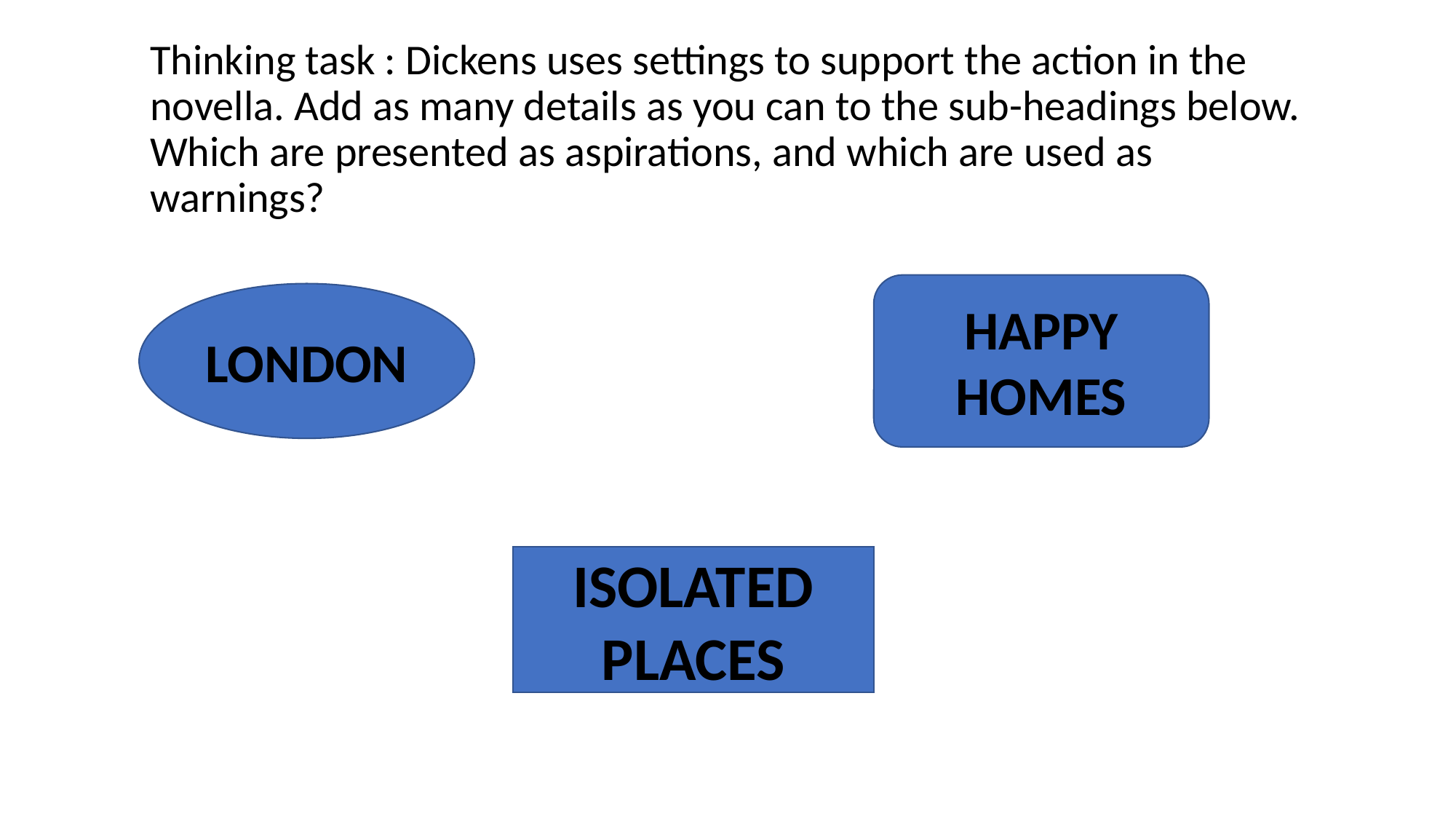

# Thinking task : Dickens uses settings to support the action in the novella. Add as many details as you can to the sub-headings below. Which are presented as aspirations, and which are used as warnings?
HAPPY HOMES
LONDON
ISOLATED PLACES